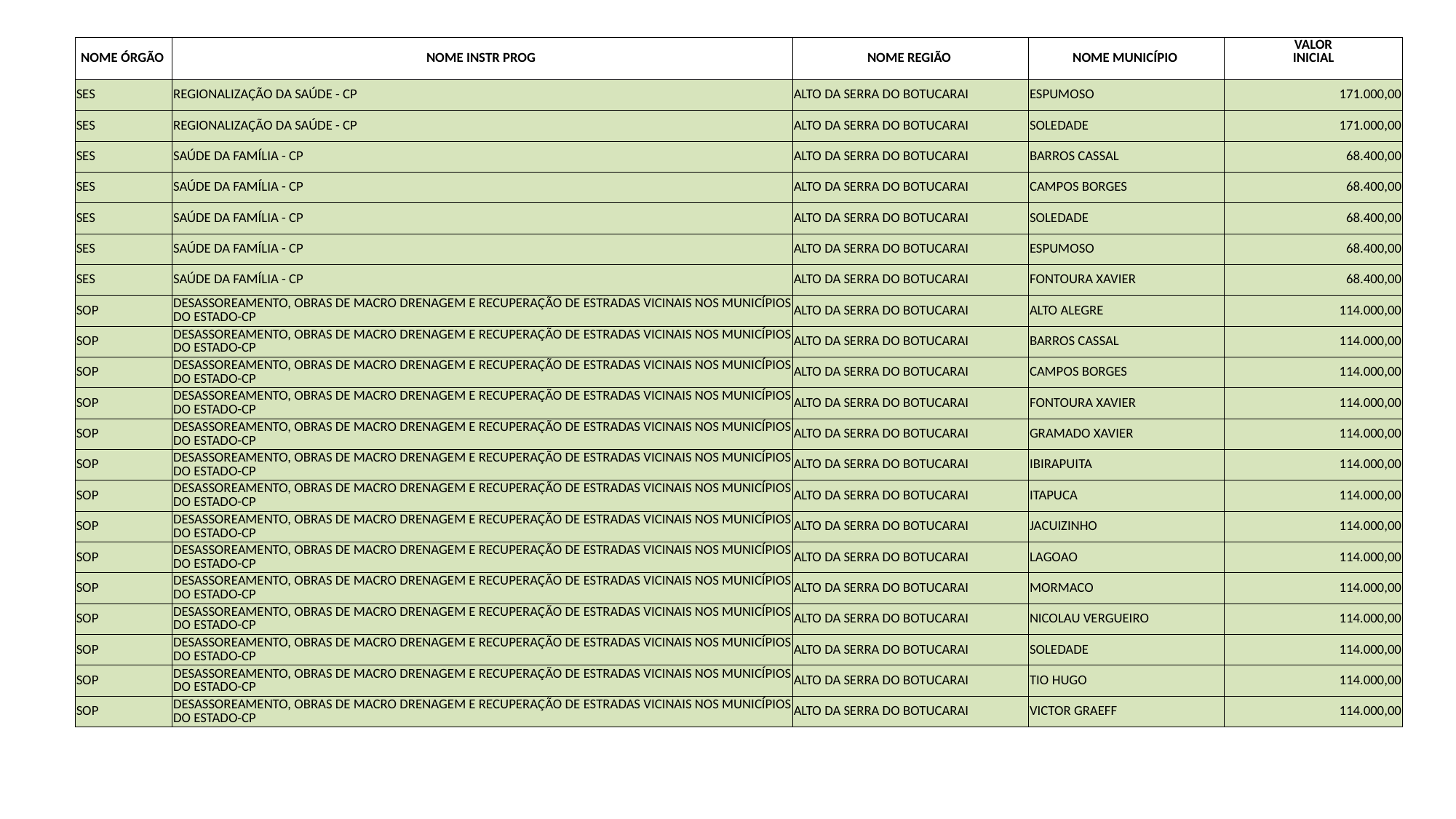

| NOME ÓRGÃO | NOME INSTR PROG | NOME REGIÃO | NOME MUNICÍPIO | VALOR INICIAL |
| --- | --- | --- | --- | --- |
| SES | REGIONALIZAÇÃO DA SAÚDE - CP | ALTO DA SERRA DO BOTUCARAI | ESPUMOSO | 171.000,00 |
| SES | REGIONALIZAÇÃO DA SAÚDE - CP | ALTO DA SERRA DO BOTUCARAI | SOLEDADE | 171.000,00 |
| SES | SAÚDE DA FAMÍLIA - CP | ALTO DA SERRA DO BOTUCARAI | BARROS CASSAL | 68.400,00 |
| SES | SAÚDE DA FAMÍLIA - CP | ALTO DA SERRA DO BOTUCARAI | CAMPOS BORGES | 68.400,00 |
| SES | SAÚDE DA FAMÍLIA - CP | ALTO DA SERRA DO BOTUCARAI | SOLEDADE | 68.400,00 |
| SES | SAÚDE DA FAMÍLIA - CP | ALTO DA SERRA DO BOTUCARAI | ESPUMOSO | 68.400,00 |
| SES | SAÚDE DA FAMÍLIA - CP | ALTO DA SERRA DO BOTUCARAI | FONTOURA XAVIER | 68.400,00 |
| SOP | DESASSOREAMENTO, OBRAS DE MACRO DRENAGEM E RECUPERAÇÃO DE ESTRADAS VICINAIS NOS MUNICÍPIOS DO ESTADO-CP | ALTO DA SERRA DO BOTUCARAI | ALTO ALEGRE | 114.000,00 |
| SOP | DESASSOREAMENTO, OBRAS DE MACRO DRENAGEM E RECUPERAÇÃO DE ESTRADAS VICINAIS NOS MUNICÍPIOS DO ESTADO-CP | ALTO DA SERRA DO BOTUCARAI | BARROS CASSAL | 114.000,00 |
| SOP | DESASSOREAMENTO, OBRAS DE MACRO DRENAGEM E RECUPERAÇÃO DE ESTRADAS VICINAIS NOS MUNICÍPIOS DO ESTADO-CP | ALTO DA SERRA DO BOTUCARAI | CAMPOS BORGES | 114.000,00 |
| SOP | DESASSOREAMENTO, OBRAS DE MACRO DRENAGEM E RECUPERAÇÃO DE ESTRADAS VICINAIS NOS MUNICÍPIOS DO ESTADO-CP | ALTO DA SERRA DO BOTUCARAI | FONTOURA XAVIER | 114.000,00 |
| SOP | DESASSOREAMENTO, OBRAS DE MACRO DRENAGEM E RECUPERAÇÃO DE ESTRADAS VICINAIS NOS MUNICÍPIOS DO ESTADO-CP | ALTO DA SERRA DO BOTUCARAI | GRAMADO XAVIER | 114.000,00 |
| SOP | DESASSOREAMENTO, OBRAS DE MACRO DRENAGEM E RECUPERAÇÃO DE ESTRADAS VICINAIS NOS MUNICÍPIOS DO ESTADO-CP | ALTO DA SERRA DO BOTUCARAI | IBIRAPUITA | 114.000,00 |
| SOP | DESASSOREAMENTO, OBRAS DE MACRO DRENAGEM E RECUPERAÇÃO DE ESTRADAS VICINAIS NOS MUNICÍPIOS DO ESTADO-CP | ALTO DA SERRA DO BOTUCARAI | ITAPUCA | 114.000,00 |
| SOP | DESASSOREAMENTO, OBRAS DE MACRO DRENAGEM E RECUPERAÇÃO DE ESTRADAS VICINAIS NOS MUNICÍPIOS DO ESTADO-CP | ALTO DA SERRA DO BOTUCARAI | JACUIZINHO | 114.000,00 |
| SOP | DESASSOREAMENTO, OBRAS DE MACRO DRENAGEM E RECUPERAÇÃO DE ESTRADAS VICINAIS NOS MUNICÍPIOS DO ESTADO-CP | ALTO DA SERRA DO BOTUCARAI | LAGOAO | 114.000,00 |
| SOP | DESASSOREAMENTO, OBRAS DE MACRO DRENAGEM E RECUPERAÇÃO DE ESTRADAS VICINAIS NOS MUNICÍPIOS DO ESTADO-CP | ALTO DA SERRA DO BOTUCARAI | MORMACO | 114.000,00 |
| SOP | DESASSOREAMENTO, OBRAS DE MACRO DRENAGEM E RECUPERAÇÃO DE ESTRADAS VICINAIS NOS MUNICÍPIOS DO ESTADO-CP | ALTO DA SERRA DO BOTUCARAI | NICOLAU VERGUEIRO | 114.000,00 |
| SOP | DESASSOREAMENTO, OBRAS DE MACRO DRENAGEM E RECUPERAÇÃO DE ESTRADAS VICINAIS NOS MUNICÍPIOS DO ESTADO-CP | ALTO DA SERRA DO BOTUCARAI | SOLEDADE | 114.000,00 |
| SOP | DESASSOREAMENTO, OBRAS DE MACRO DRENAGEM E RECUPERAÇÃO DE ESTRADAS VICINAIS NOS MUNICÍPIOS DO ESTADO-CP | ALTO DA SERRA DO BOTUCARAI | TIO HUGO | 114.000,00 |
| SOP | DESASSOREAMENTO, OBRAS DE MACRO DRENAGEM E RECUPERAÇÃO DE ESTRADAS VICINAIS NOS MUNICÍPIOS DO ESTADO-CP | ALTO DA SERRA DO BOTUCARAI | VICTOR GRAEFF | 114.000,00 |